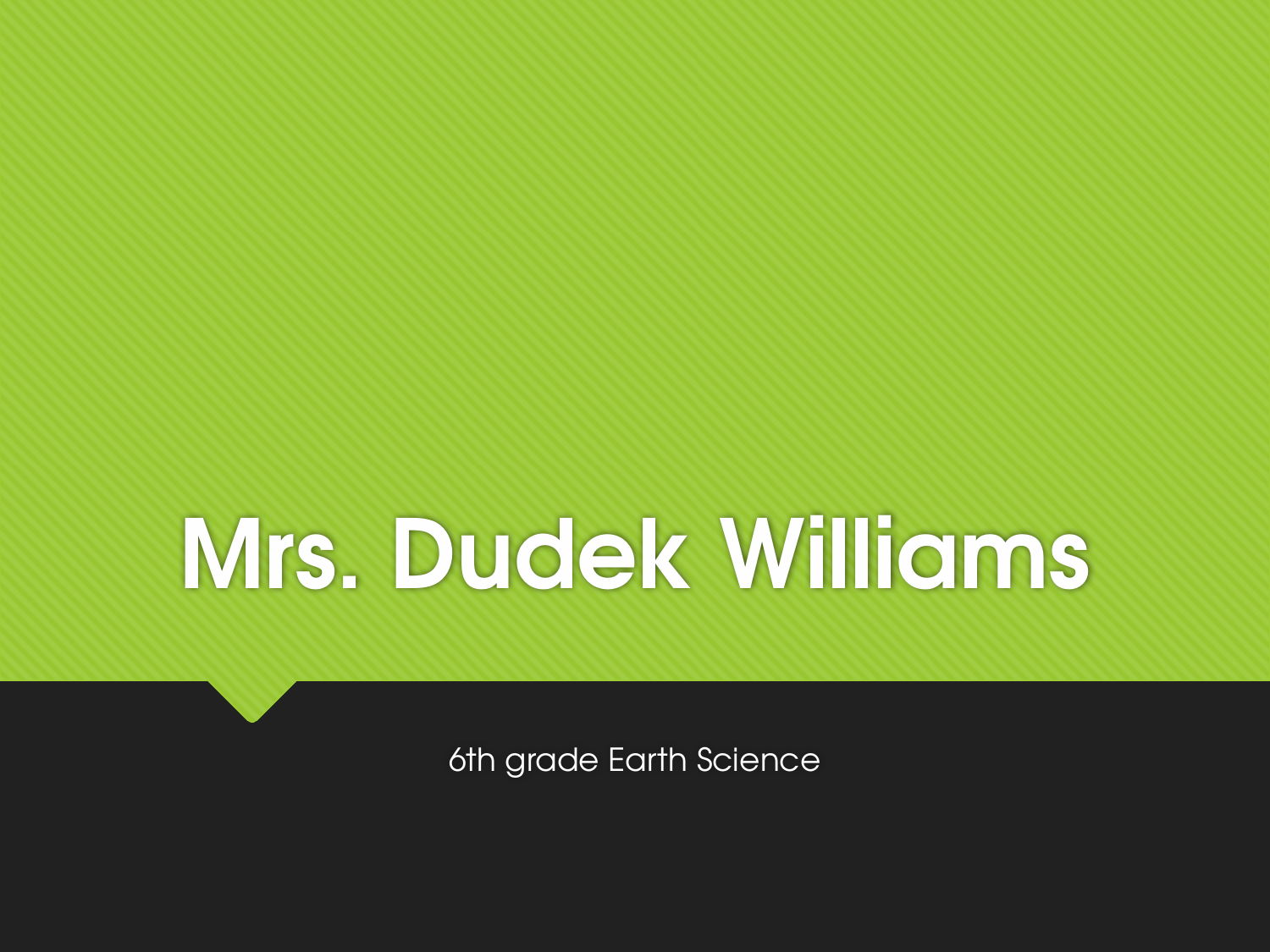

# Mrs. Dudek Williams
6th grade Earth Science